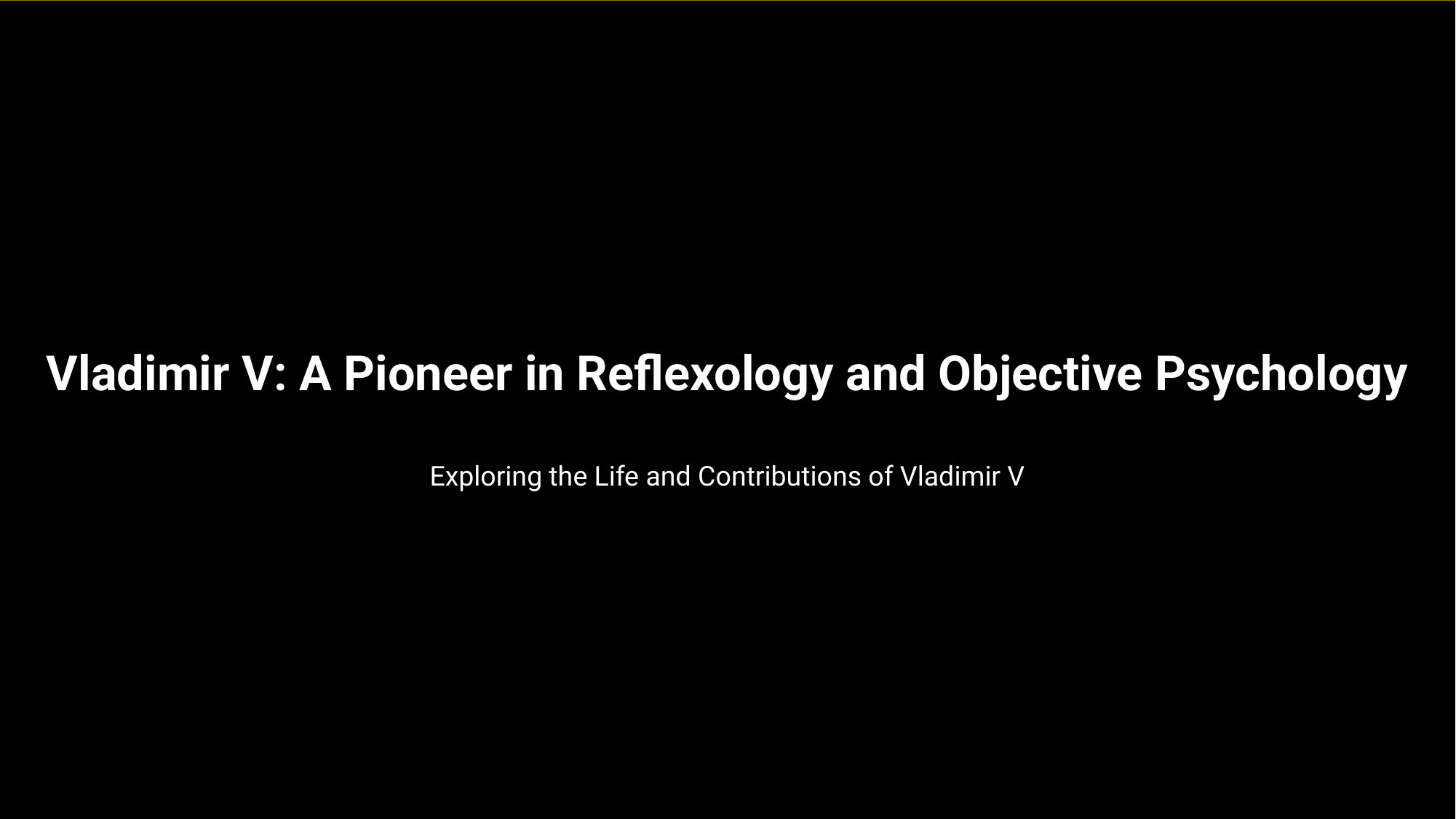

Vladimir V: A Pioneer in Reflexology and Objective Psychology
Exploring the Life and Contributions of Vladimir V